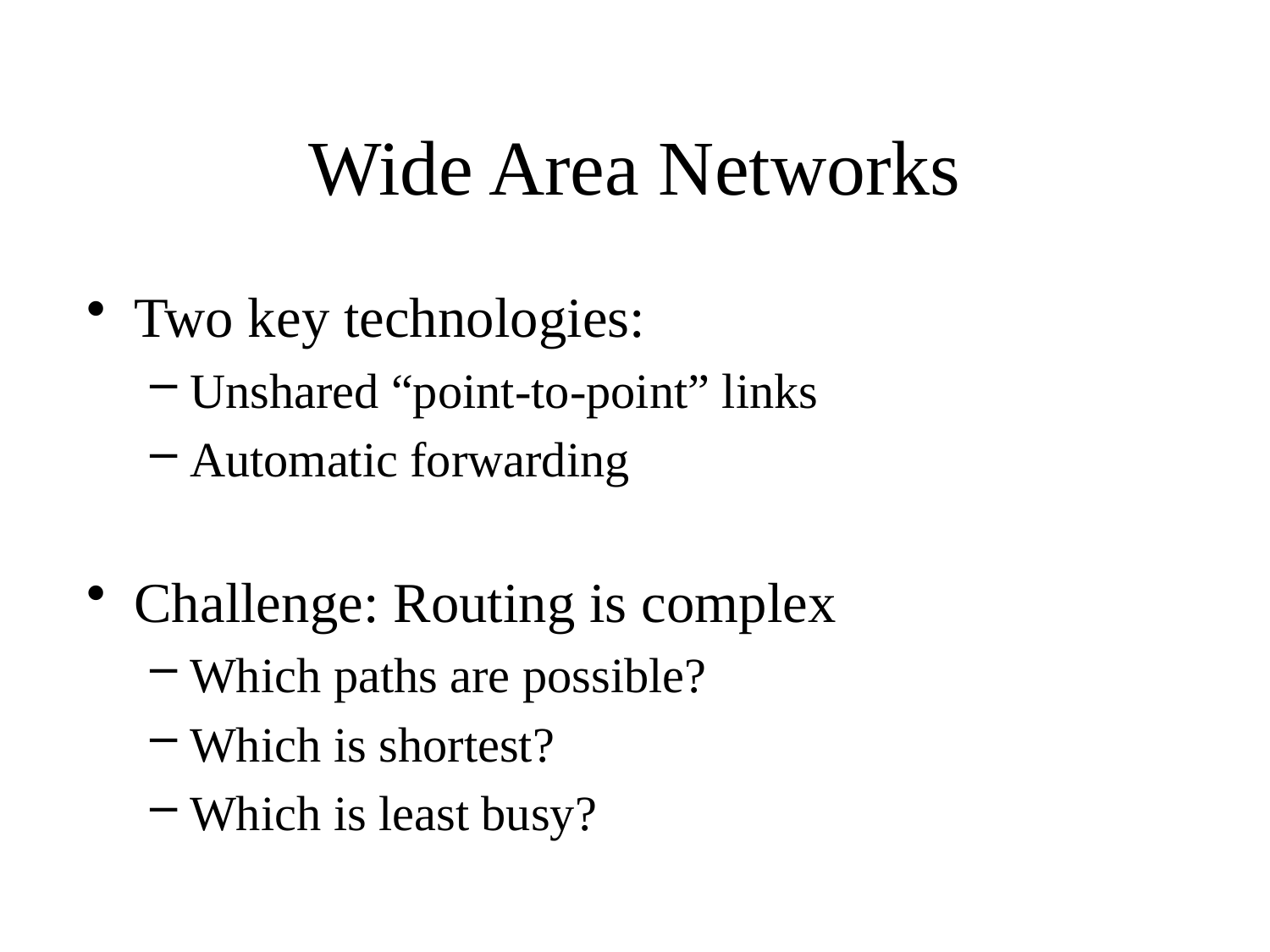

# Wide Area Networks
Two key technologies:
Unshared “point-to-point” links
Automatic forwarding

Challenge: Routing is complex
Which paths are possible?
Which is shortest?
Which is least busy?